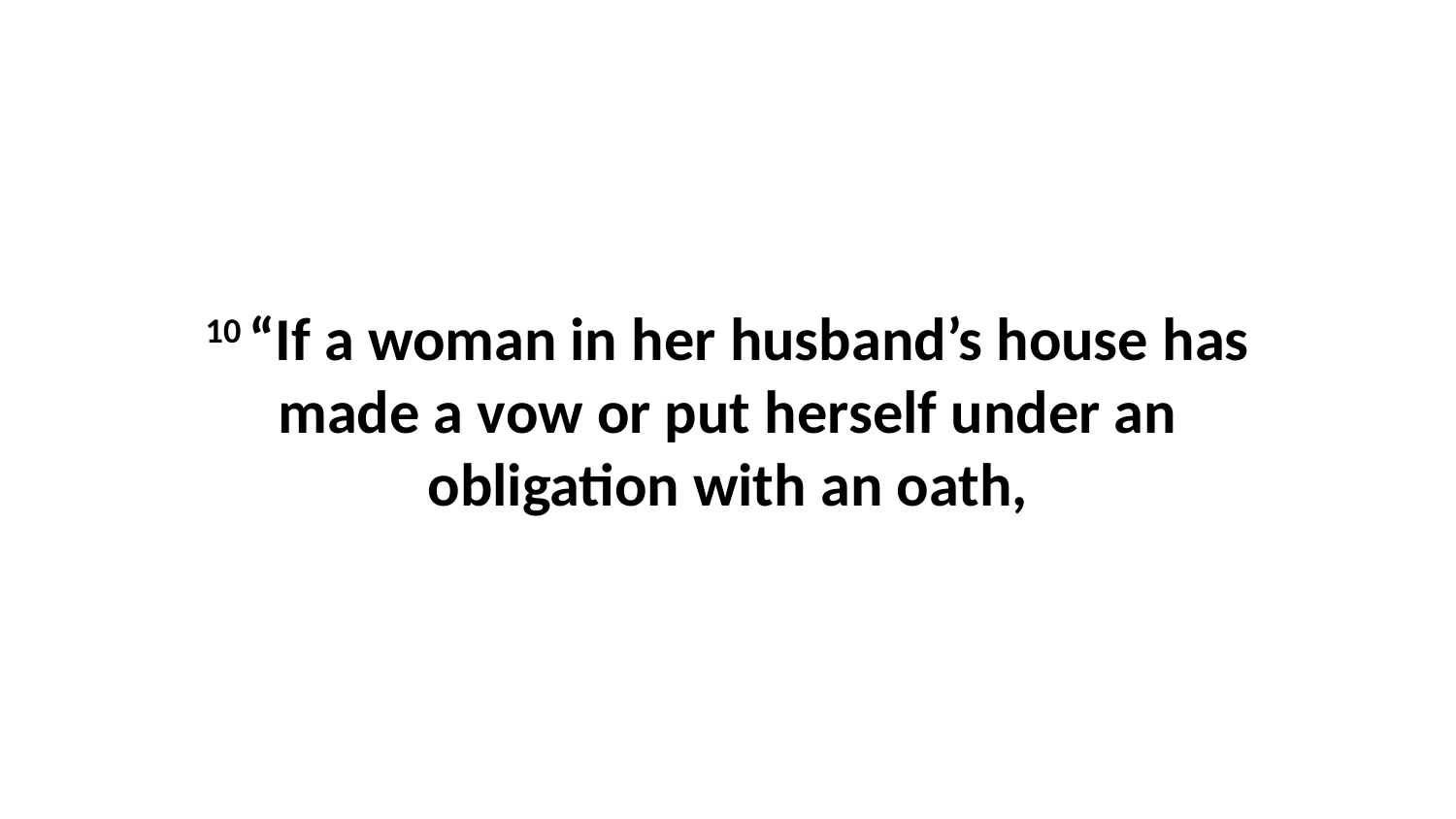

10 “If a woman in her husband’s house has made a vow or put herself under an obligation with an oath,